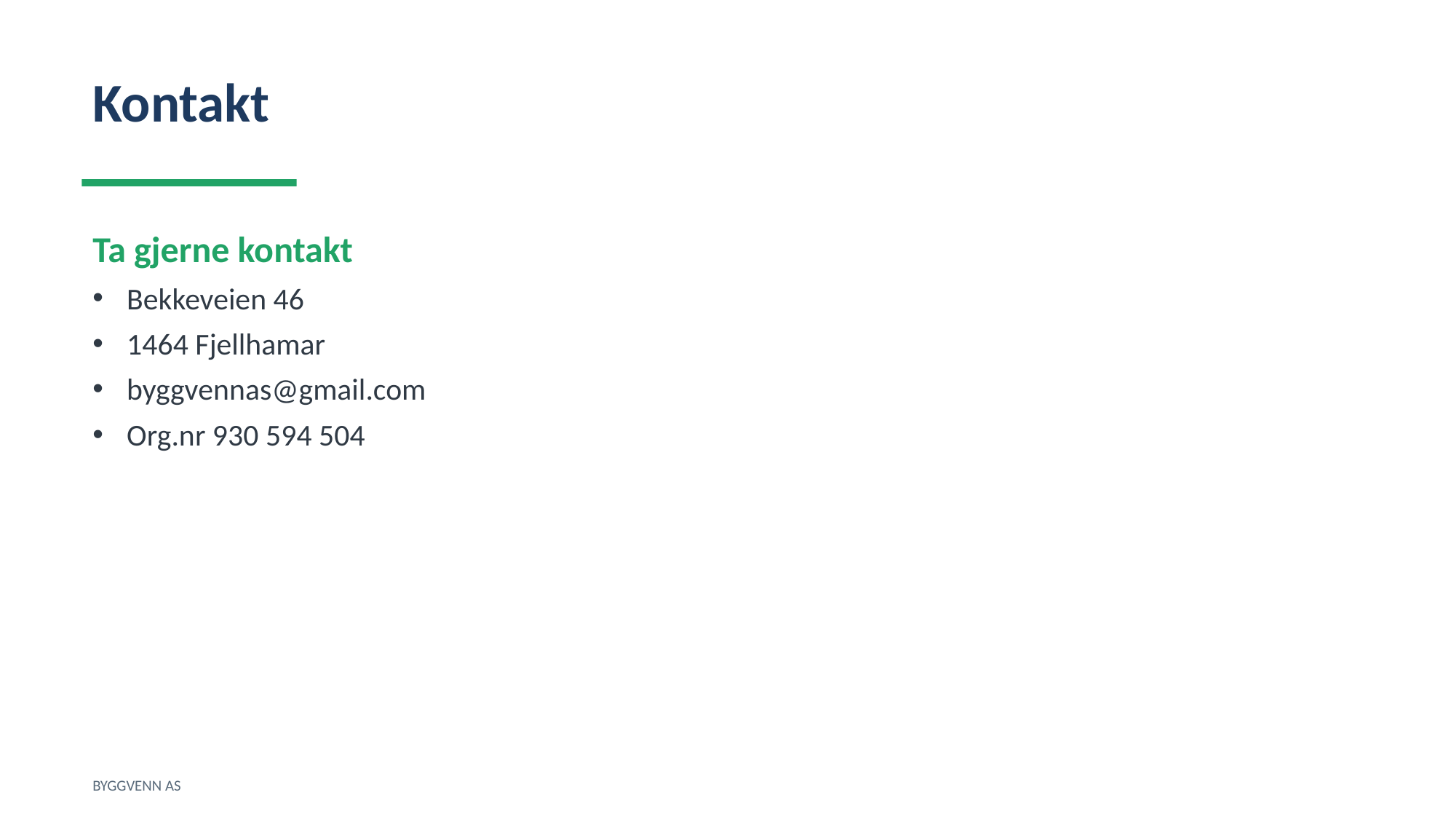

Kontakt

Ta gjerne kontakt
Bekkeveien 46
1464 Fjellhamar
byggvennas@gmail.com
Org.nr 930 594 504
BYGGVENN AS